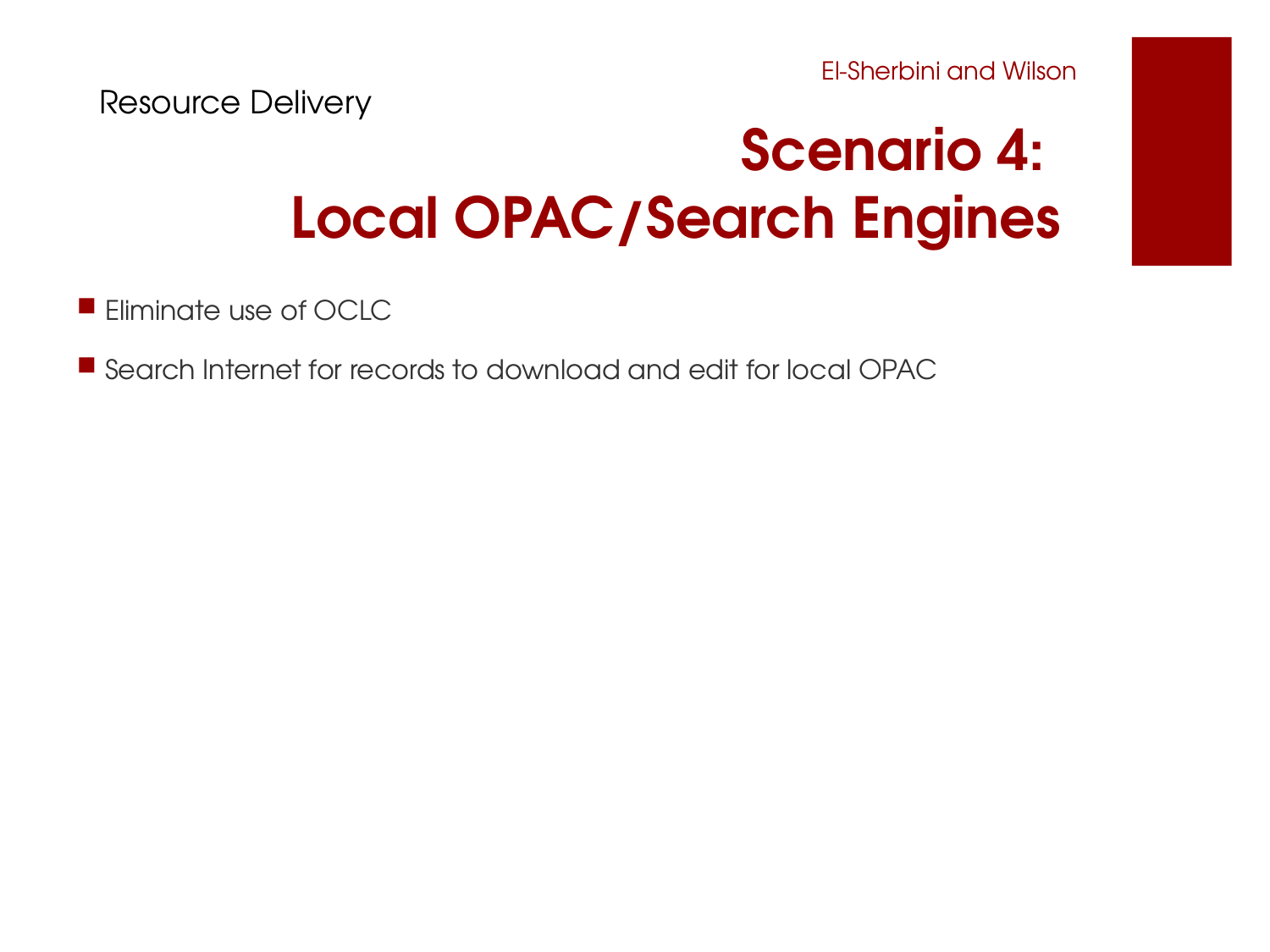

Resource Delivery
# El-Sherbini and Wilson Scenario 4: Local OPAC/Search Engines
Eliminate use of OCLC
Search Internet for records to download and edit for local OPAC